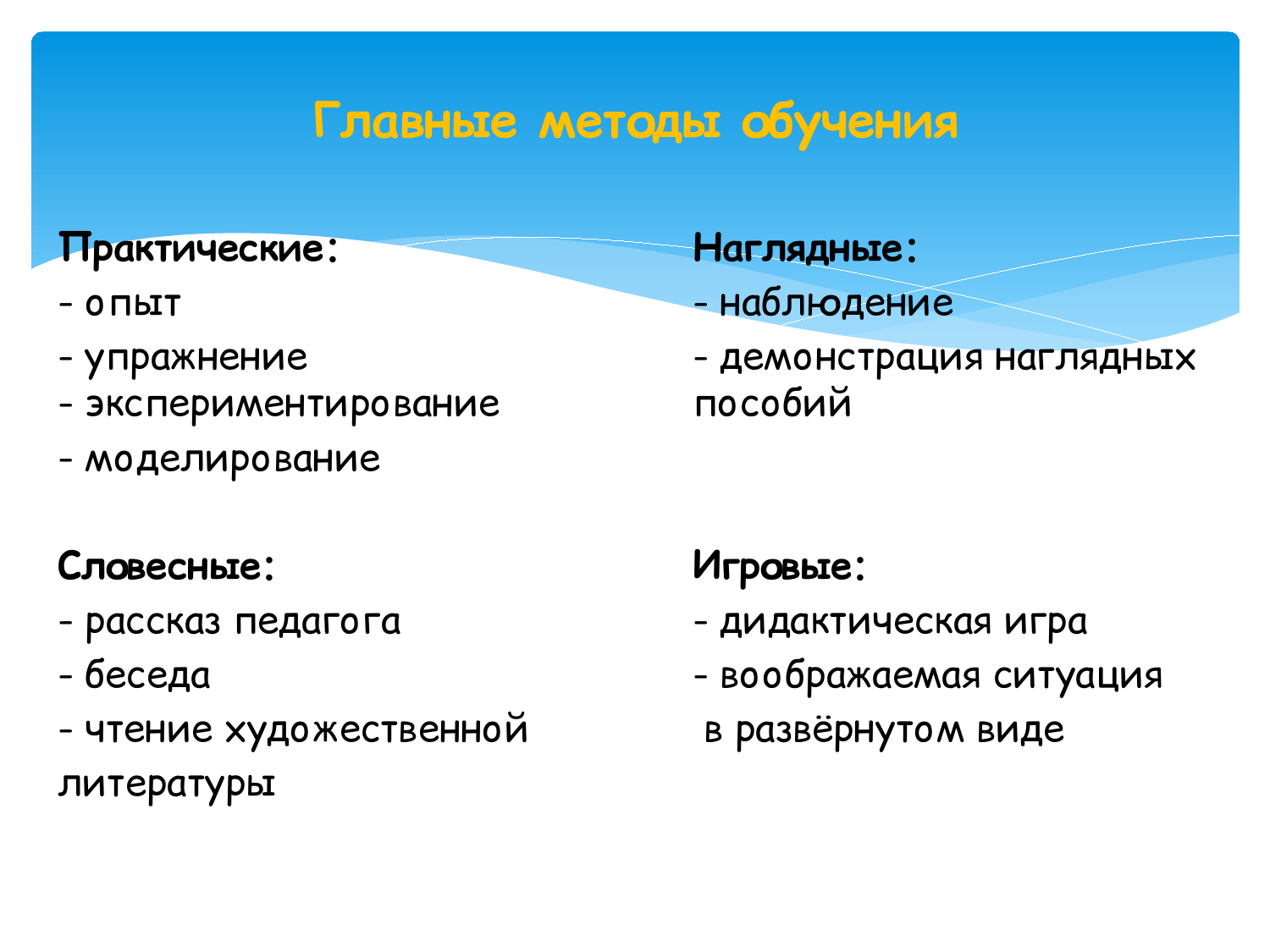

# Главные методы обучения
Практические:			Наглядные:
- опыт					- наблюдение
- упражнение				- демонстрация наглядных - экспериментирование		пособий
- моделирование

Словесные:				Игровые:
- рассказ педагога			- дидактическая игра
- беседа				- воображаемая ситуация
- чтение художественной 		 в развёрнутом виде
литературы